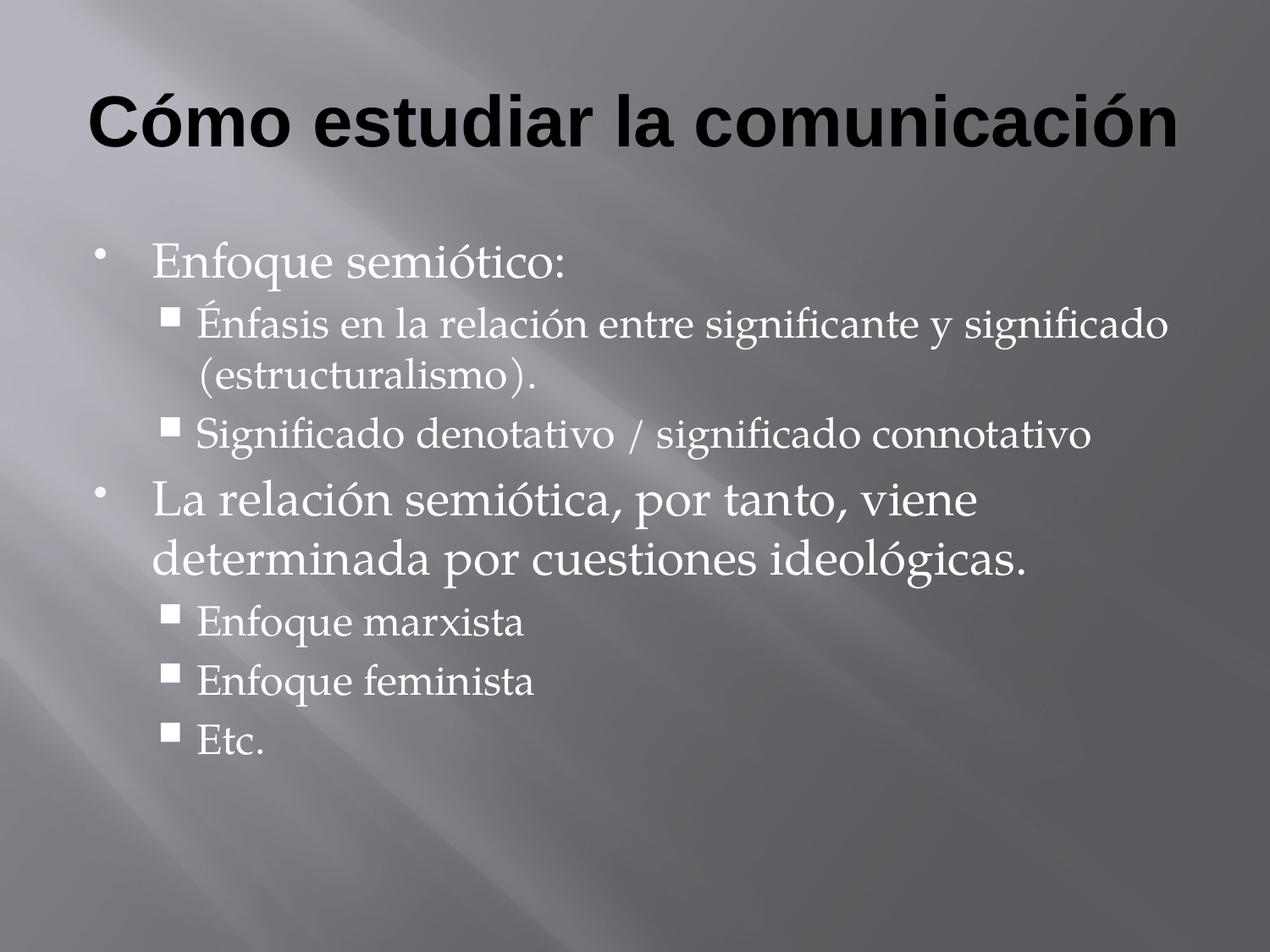

# Cómo estudiar la comunicación
Enfoque semiótico:
Énfasis en la relación entre significante y significado (estructuralismo).
Significado denotativo / significado connotativo
La relación semiótica, por tanto, viene determinada por cuestiones ideológicas.
Enfoque marxista
Enfoque feminista
Etc.